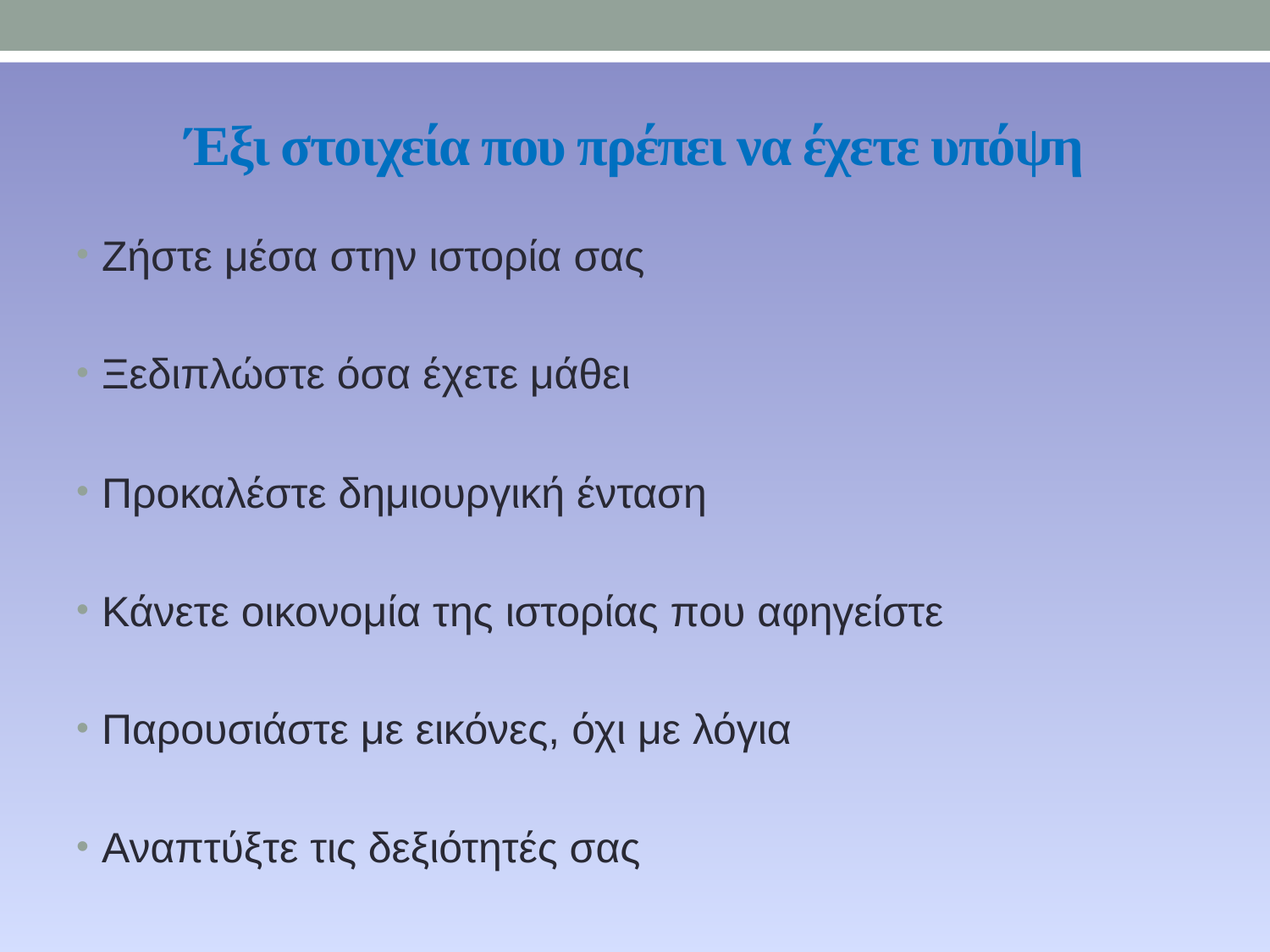

Έξι στοιχεία που πρέπει να έχετε υπόψη
Ζήστε μέσα στην ιστορία σας

Ξεδιπλώστε όσα έχετε μάθει

Προκαλέστε δημιουργική ένταση

Κάνετε οικονομία της ιστορίας που αφηγείστε

Παρουσιάστε με εικόνες, όχι με λόγια

Αναπτύξτε τις δεξιότητές σας